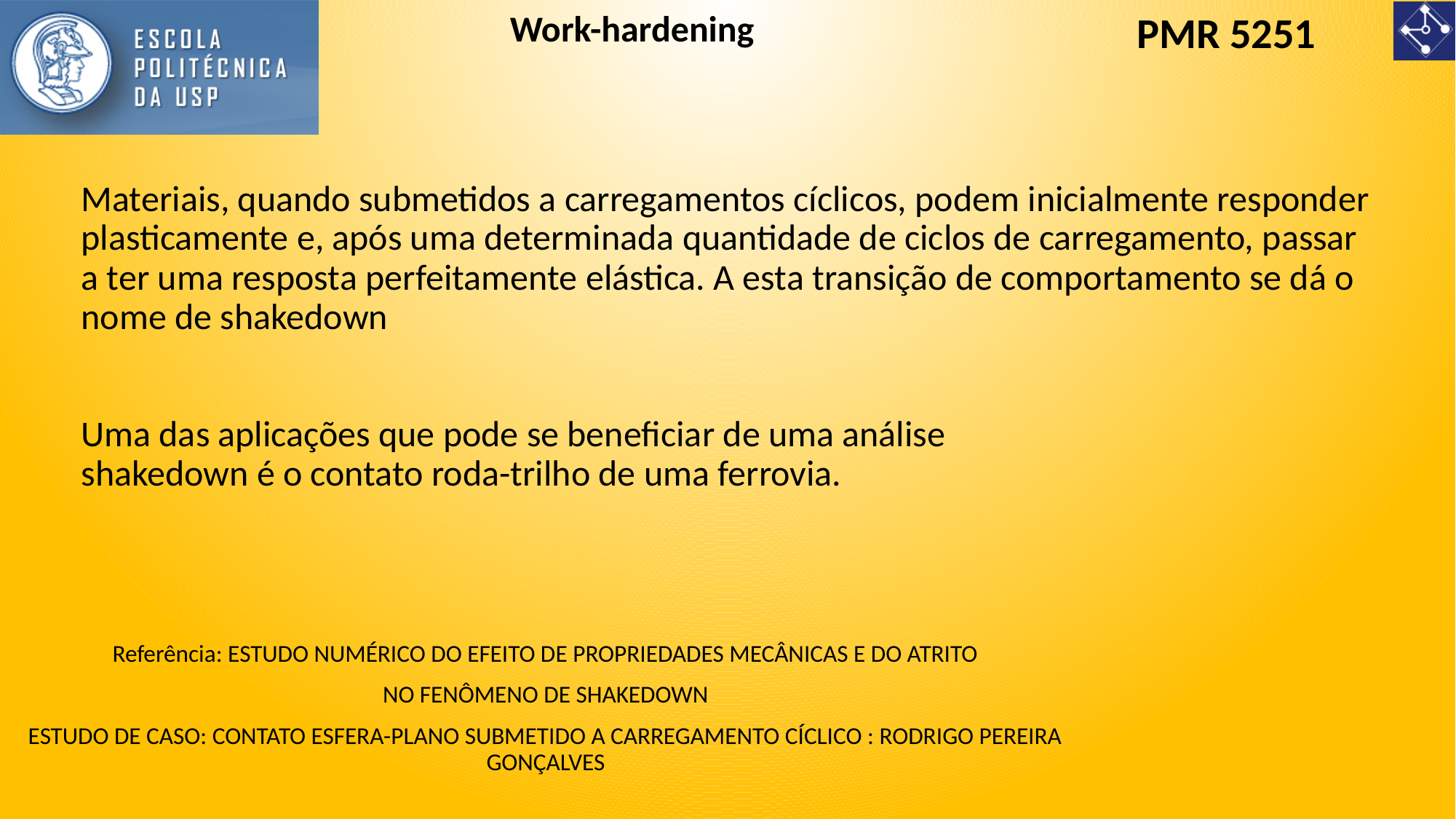

Work-hardening
# Materiais, quando submetidos a carregamentos cíclicos, podem inicialmente responder plasticamente e, após uma determinada quantidade de ciclos de carregamento, passar a ter uma resposta perfeitamente elástica. A esta transição de comportamento se dá o nome de shakedown Uma das aplicações que pode se beneficiar de uma análise shakedown é o contato roda-trilho de uma ferrovia.
Referência: ESTUDO NUMÉRICO DO EFEITO DE PROPRIEDADES MECÂNICAS E DO ATRITO
NO FENÔMENO DE SHAKEDOWN
ESTUDO DE CASO: CONTATO ESFERA-PLANO SUBMETIDO A CARREGAMENTO CÍCLICO : RODRIGO PEREIRA GONÇALVES